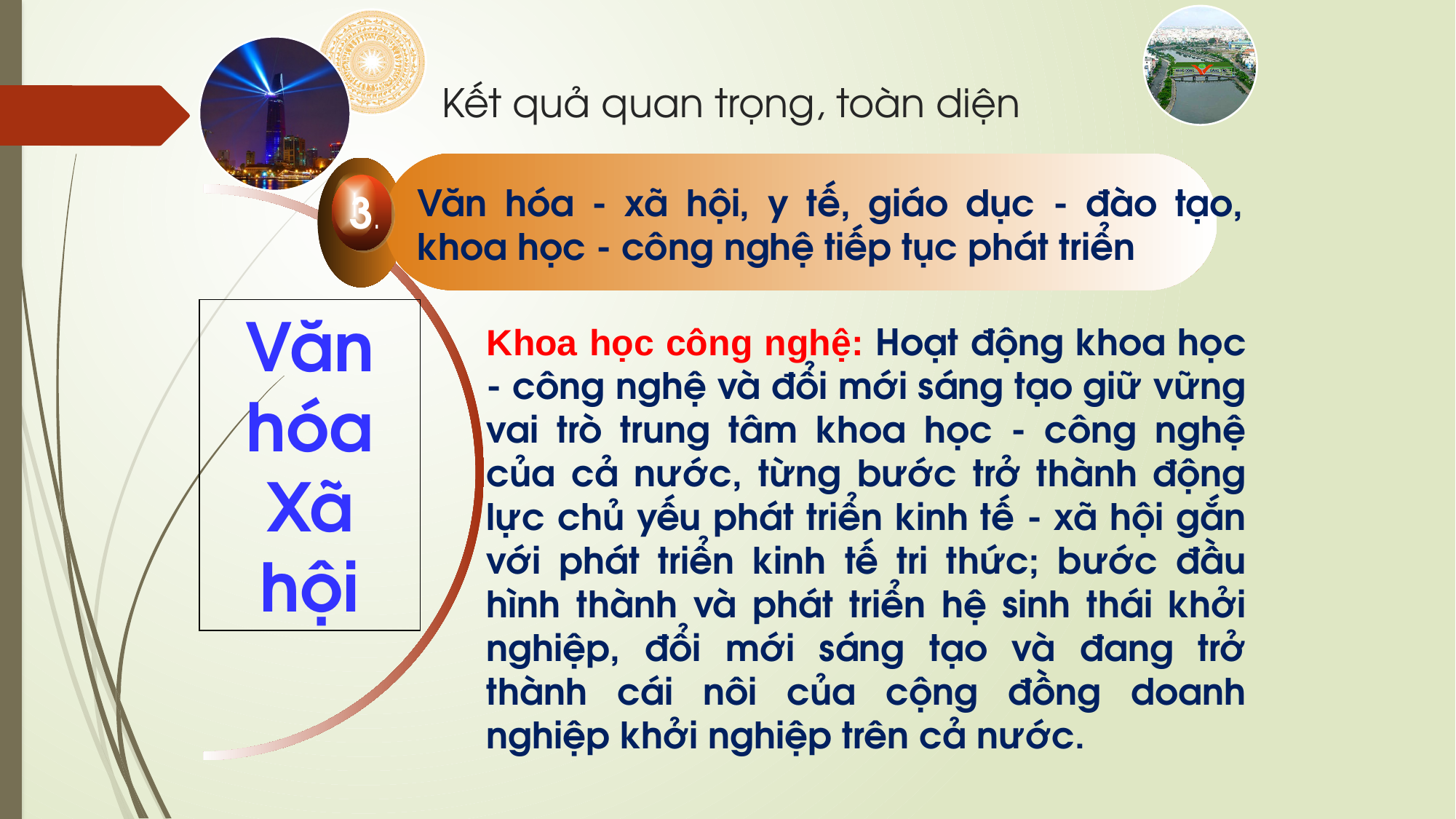

# Kết quả quan trọng, toàn diện

Văn hóa - xã hội, y tế, giáo dục - đào tạo, khoa học - công nghệ tiếp tục phát triển
3.

Văn hóa Xã hội
Khoa học công nghệ: Hoạt động khoa học - công nghệ và đổi mới sáng tạo giữ vững vai trò trung tâm khoa học - công nghệ của cả nước, từng bước trở thành động lực chủ yếu phát triển kinh tế - xã hội gắn với phát triển kinh tế tri thức; bước đầu hình thành và phát triển hệ sinh thái khởi nghiệp, đổi mới sáng tạo và đang trở thành cái nôi của cộng đồng doanh nghiệp khởi nghiệp trên cả nước.